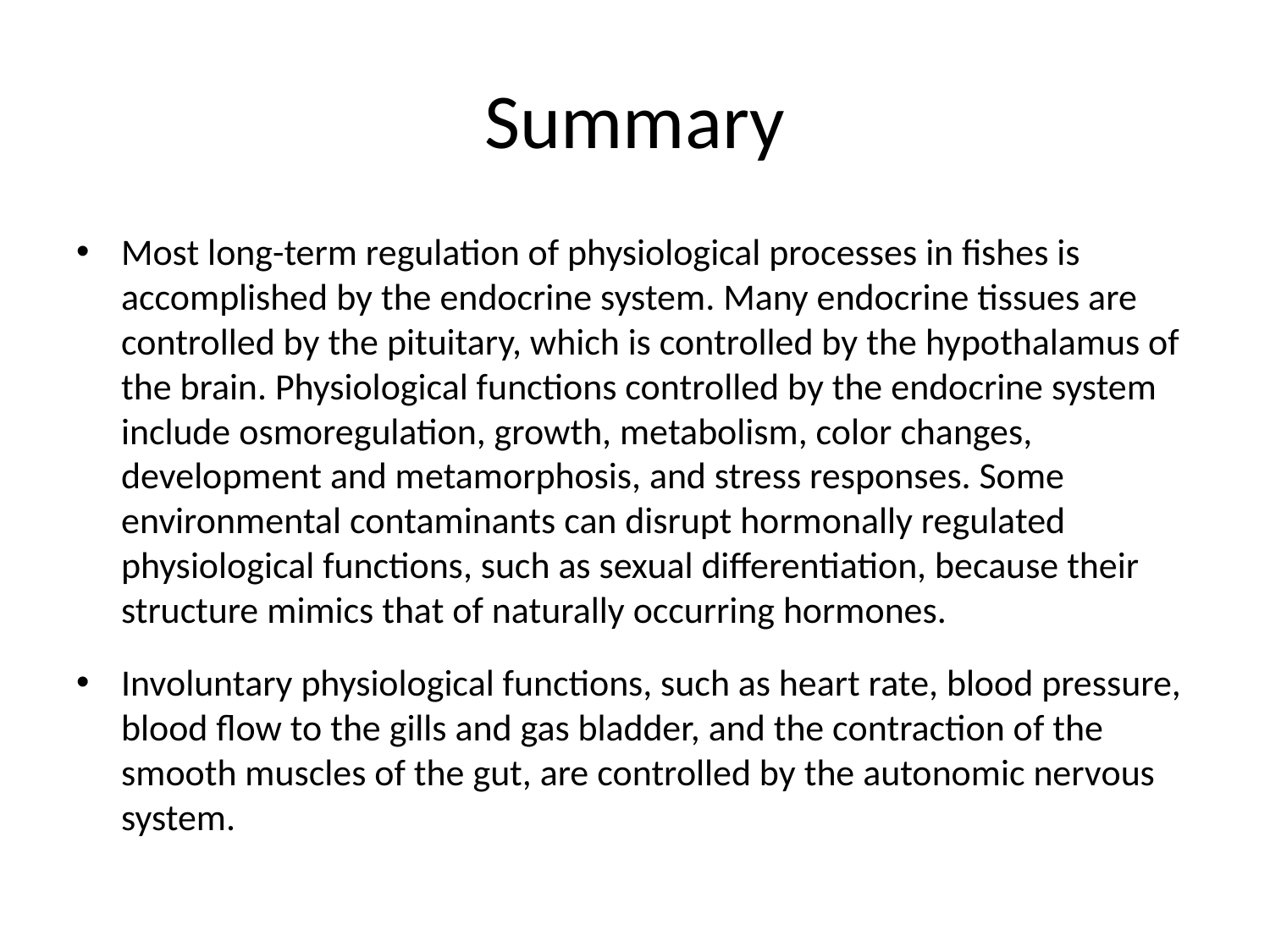

# Summary
Most long-term regulation of physiological processes in fishes is accomplished by the endocrine system. Many endocrine tissues are controlled by the pituitary, which is controlled by the hypothalamus of the brain. Physiological functions controlled by the endocrine system include osmoregulation, growth, metabolism, color changes, development and metamorphosis, and stress responses. Some environmental contaminants can disrupt hormonally regulated physiological functions, such as sexual differentiation, because their structure mimics that of naturally occurring hormones.
Involuntary physiological functions, such as heart rate, blood pressure, blood flow to the gills and gas bladder, and the contraction of the smooth muscles of the gut, are controlled by the autonomic nervous system.